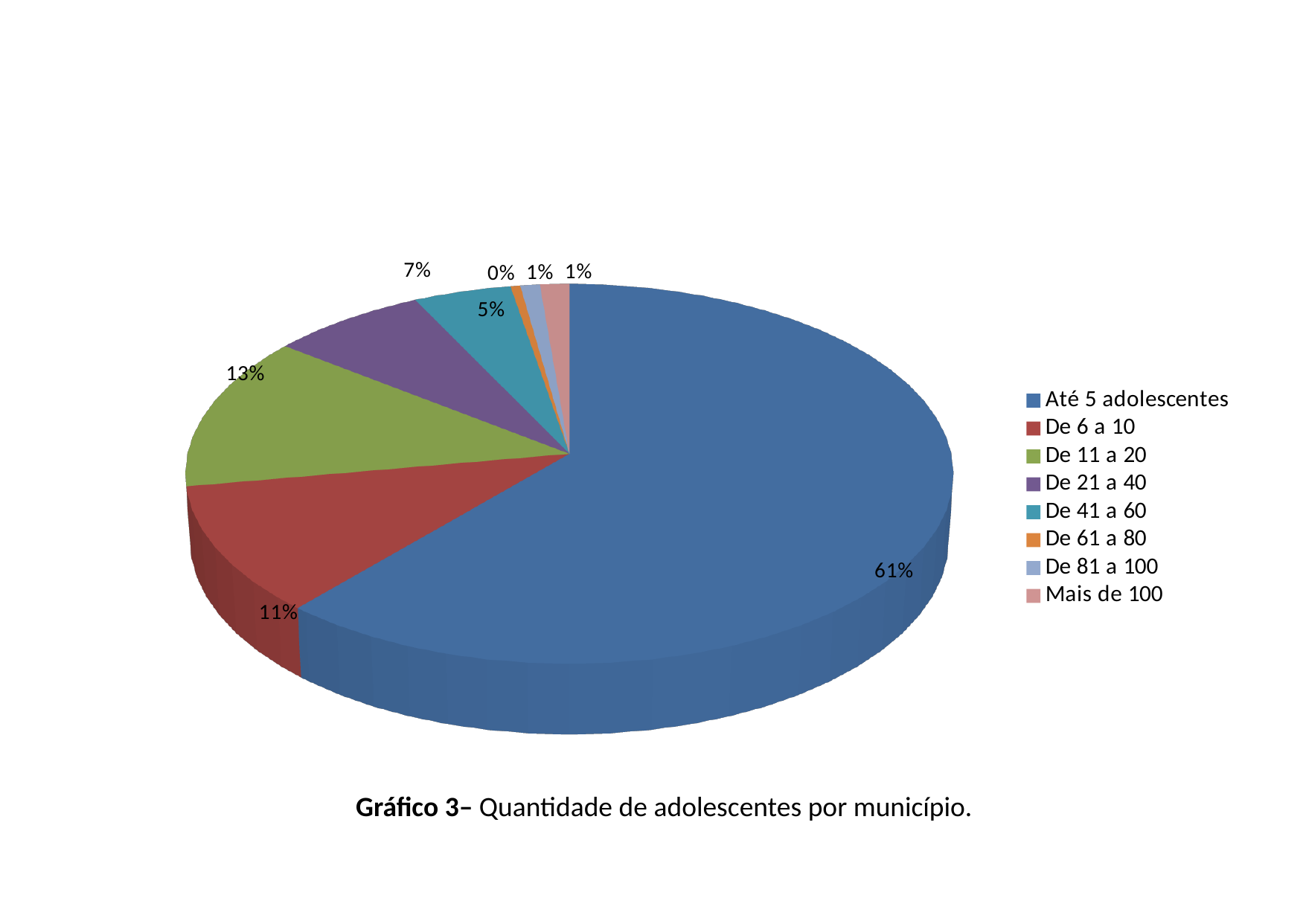

[unsupported chart]

Gráfico 3– Quantidade de adolescentes por município.